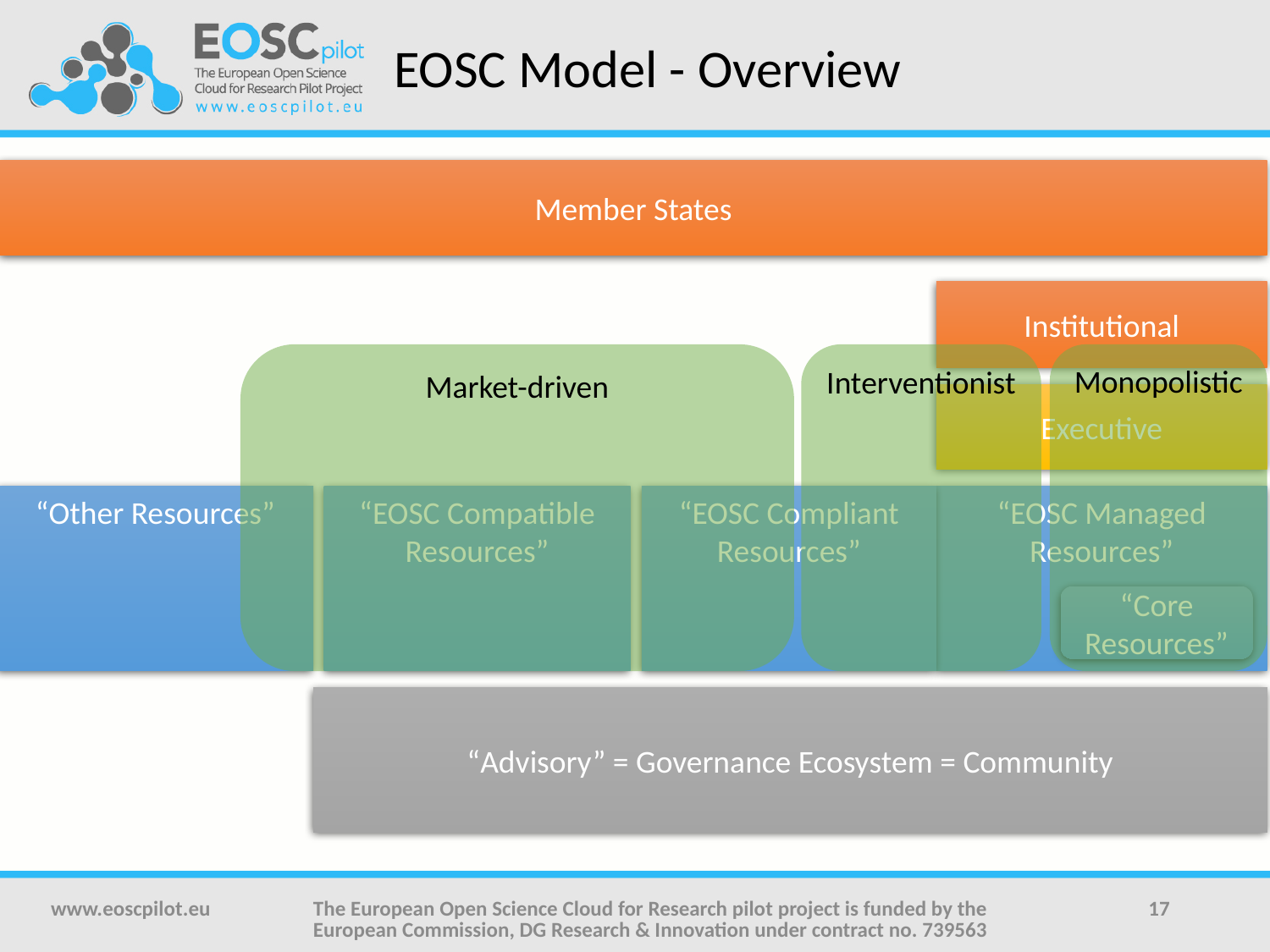

# EOSC Model - Overview
Member States
Institutional
Market-driven
Interventionist
Monopolistic
Executive
“Other Resources”
“EOSC Compliant Resources”
“EOSC Compatible Resources”
“EOSC Managed Resources”
“Core Resources”
“Advisory” = Governance Ecosystem = Community
www.eoscpilot.eu
The European Open Science Cloud for Research pilot project is funded by the European Commission, DG Research & Innovation under contract no. 739563
17